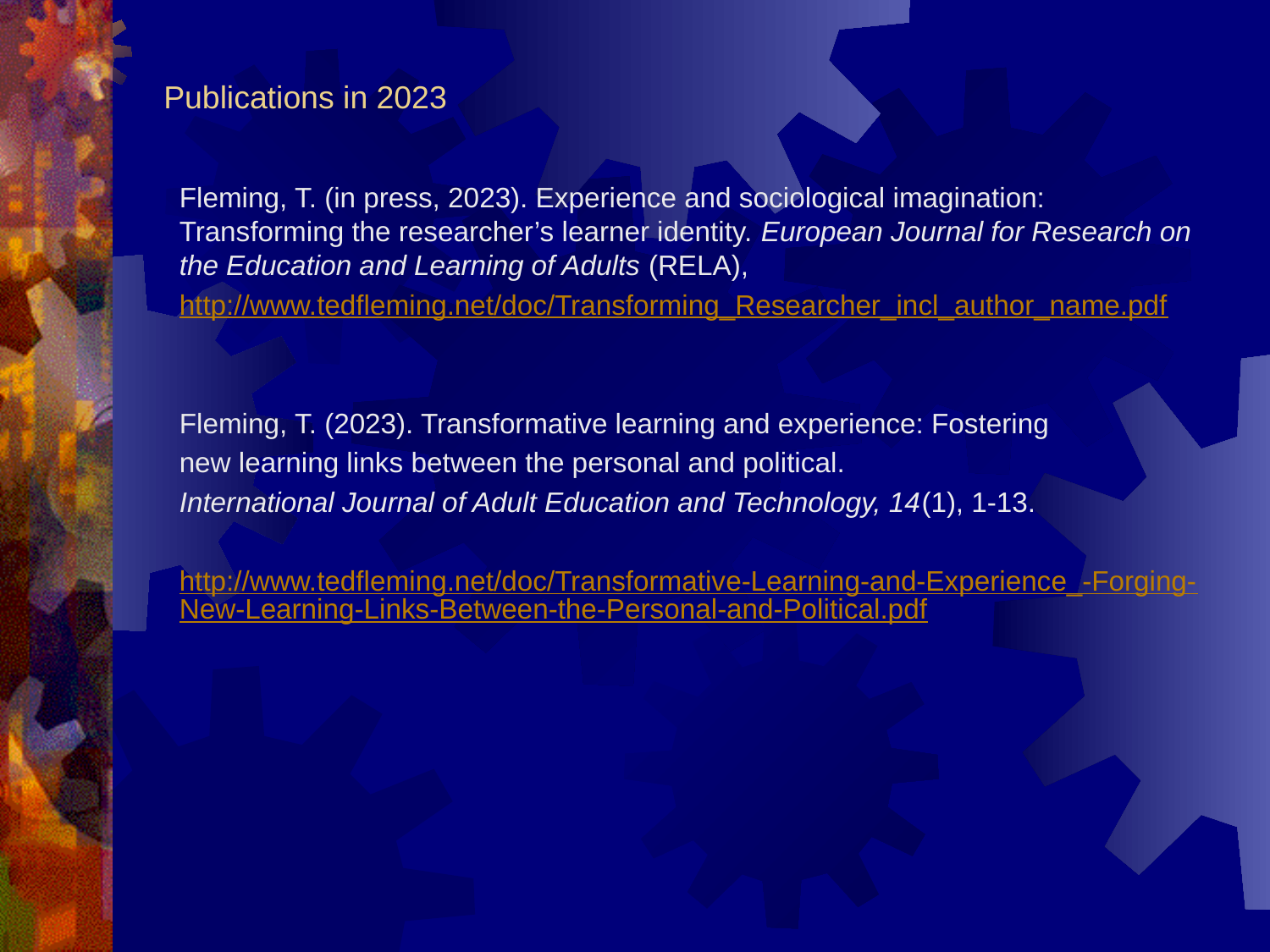

# Publications in 2023
Fleming, T. (in press, 2023). Experience and sociological imagination: Transforming the researcher’s learner identity. European Journal for Research on the Education and Learning of Adults (RELA),
http://www.tedfleming.net/doc/Transforming_Researcher_incl_author_name.pdf

Fleming, T. (2023). Transformative learning and experience: Fostering
new learning links between the personal and political.
International Journal of Adult Education and Technology, 14(1), 1-13.

http://www.tedfleming.net/doc/Transformative-Learning-and-Experience_-Forging-New-Learning-Links-Between-the-Personal-and-Political.pdf